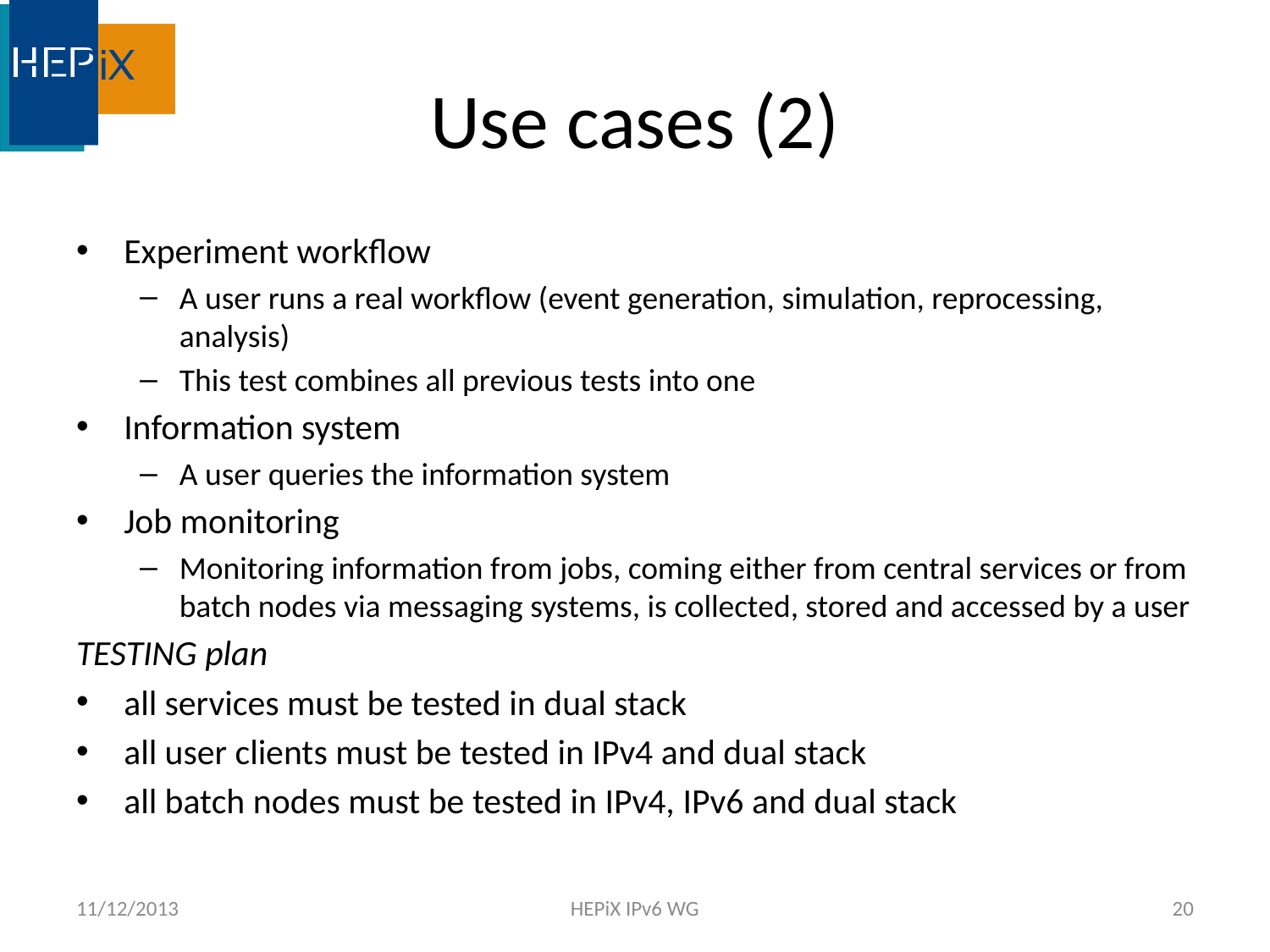

# Use cases (2)
Experiment workflow
A user runs a real workflow (event generation, simulation, reprocessing, analysis)
This test combines all previous tests into one
Information system
A user queries the information system
Job monitoring
Monitoring information from jobs, coming either from central services or from batch nodes via messaging systems, is collected, stored and accessed by a user
TESTING plan
all services must be tested in dual stack
all user clients must be tested in IPv4 and dual stack
all batch nodes must be tested in IPv4, IPv6 and dual stack
11/12/2013
HEPiX IPv6 WG
20